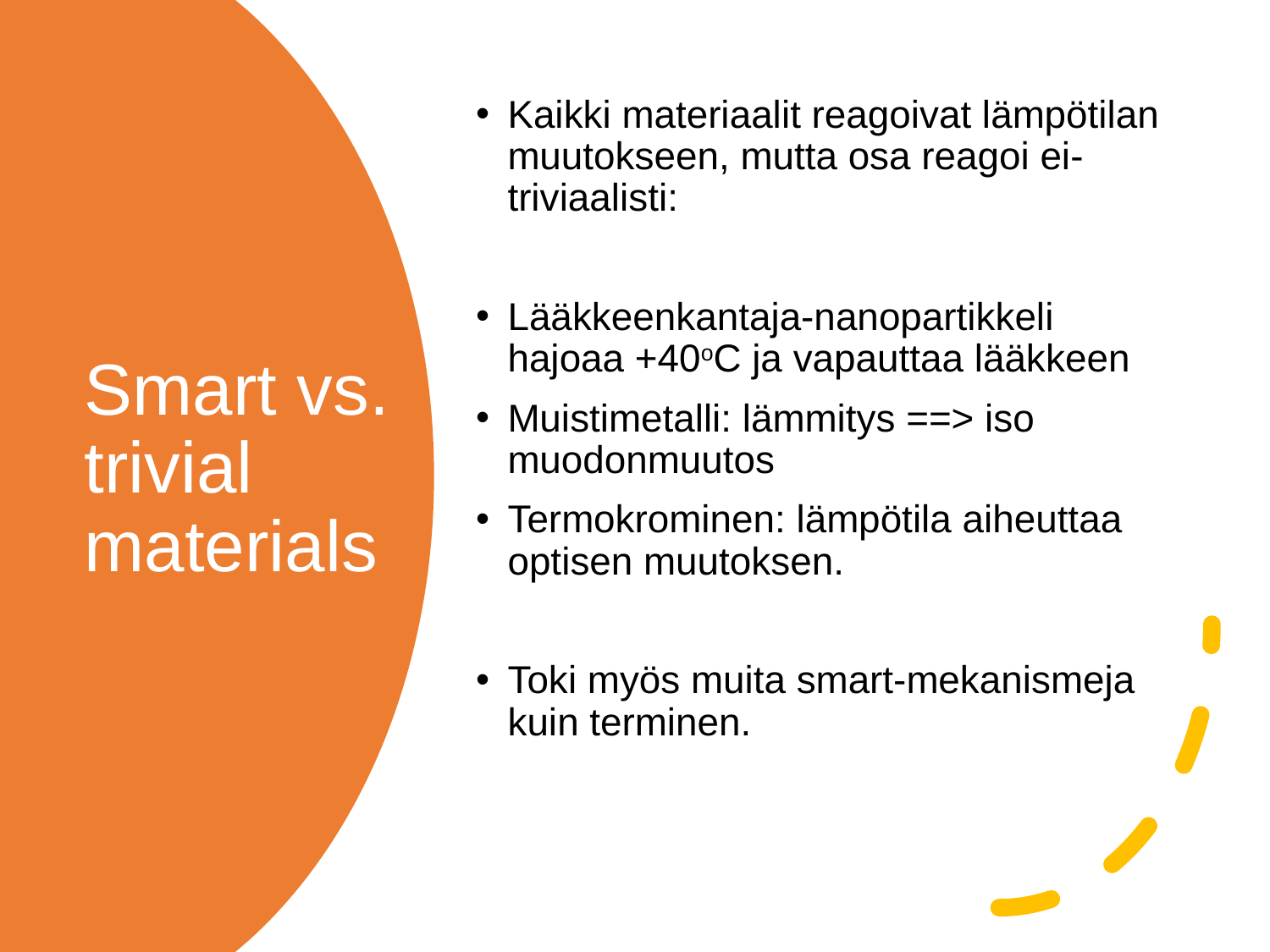

Kaikki materiaalit reagoivat lämpötilan muutokseen, mutta osa reagoi ei-triviaalisti:

Lääkkeenkantaja-nanopartikkeli hajoaa +40oC ja vapauttaa lääkkeen
Muistimetalli: lämmitys ==> iso muodonmuutos
Termokrominen: lämpötila aiheuttaa optisen muutoksen.

Toki myös muita smart-mekanismeja kuin terminen.

# Smart vs. trivial materials